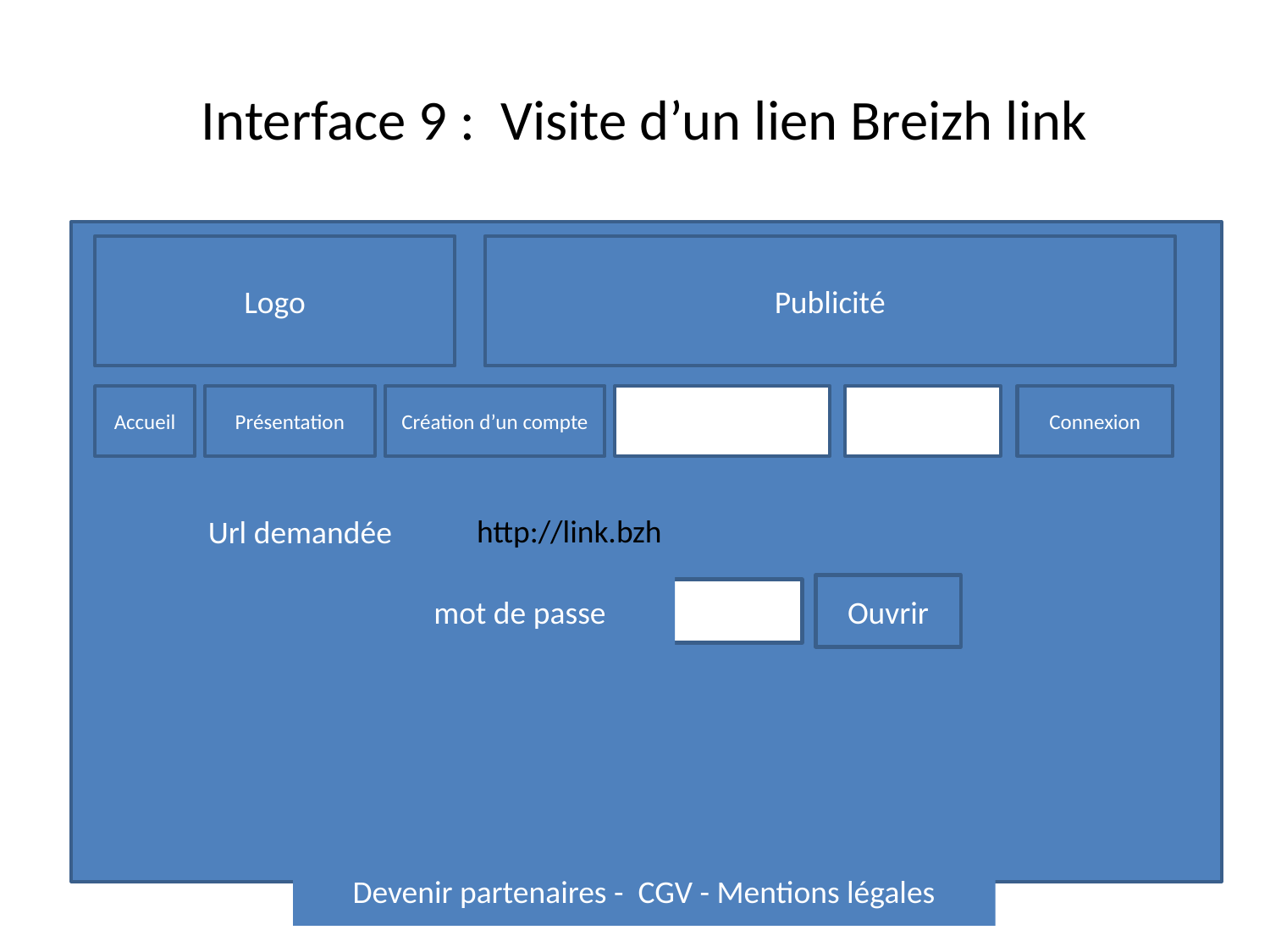

# Interface 9 :  Visite d’un lien Breizh link

Logo
Publicité
Accueil
Présentation
Création d’un compte
Login
Mot de passe
Connexion
Url demandée
http://link.bzh
mot de passe
Ouvrir

Devenir partenaires -  CGV - Mentions légales